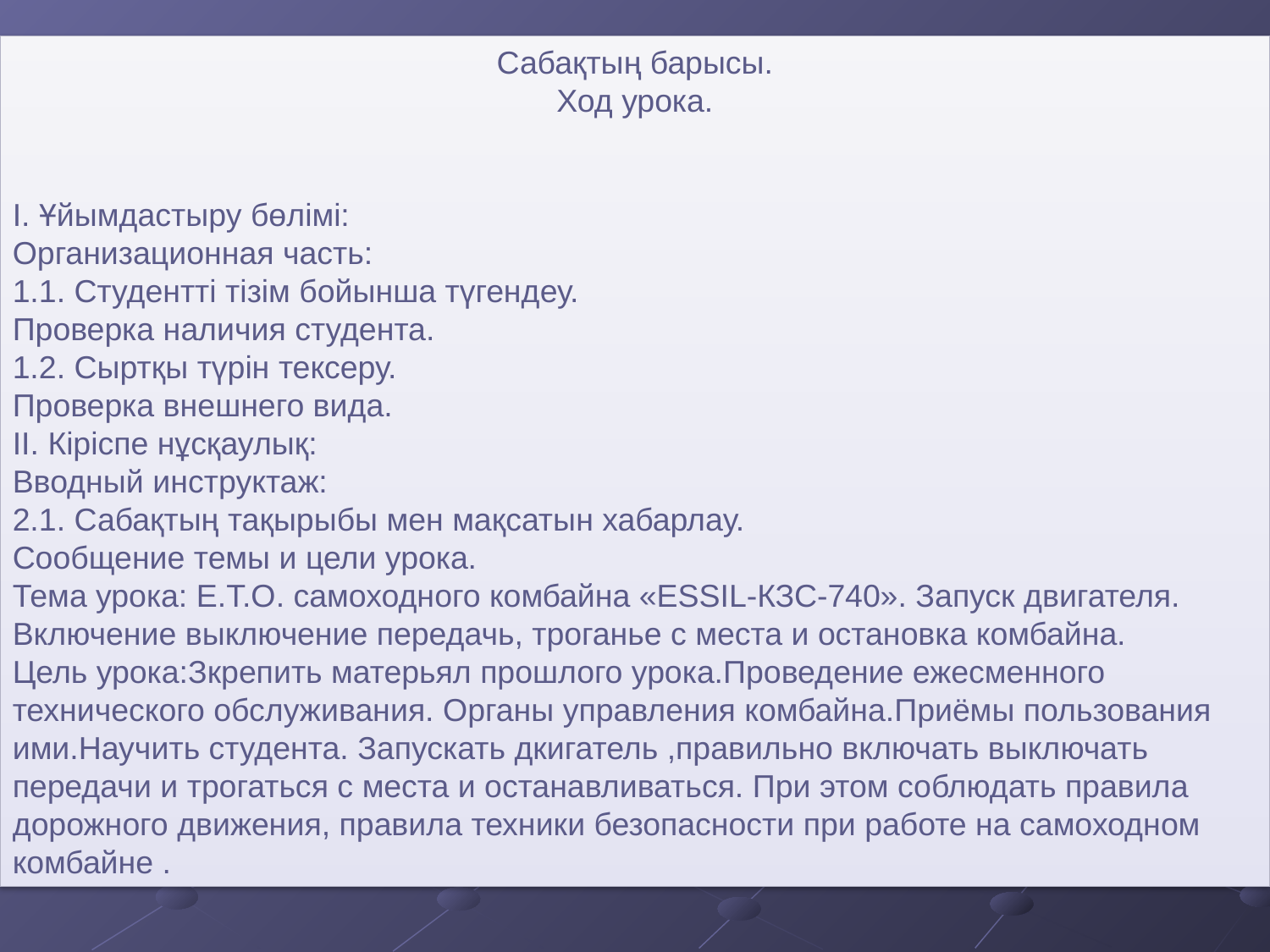

Сабақтың барысы.
Ход урока.

Ι. Ұйымдастыру бөлiмi:
Организационная часть:
1.1. Студентті тiзiм бойынша түгендеу.
Проверка наличия студента.
1.2. Сыртқы түрiн тексеру.
Проверка внешнего вида.
ΙΙ. Кiрiспе нұсқаулық:
Вводный инструктаж:
2.1. Сабақтың тақырыбы мен мақсатын хабарлау.
Сообщение темы и цели урока.
Тема урока: Е.Т.О. самоходного комбайна «ESSIL-КЗС-740». Запуск двигателя. Включение выключение передачь, троганье с места и остановка комбайна.
Цель урока:Зкрепить матерьял прошлого урока.Проведение ежесменного технического обслуживания. Органы управления комбайна.Приёмы пользования ими.Научить студента. Запускать дкигатель ,правильно включать выключать передачи и трогаться с места и останавливаться. При этом соблюдать правила дорожного движения, правила техники безопасности при работе на самоходном комбайне .